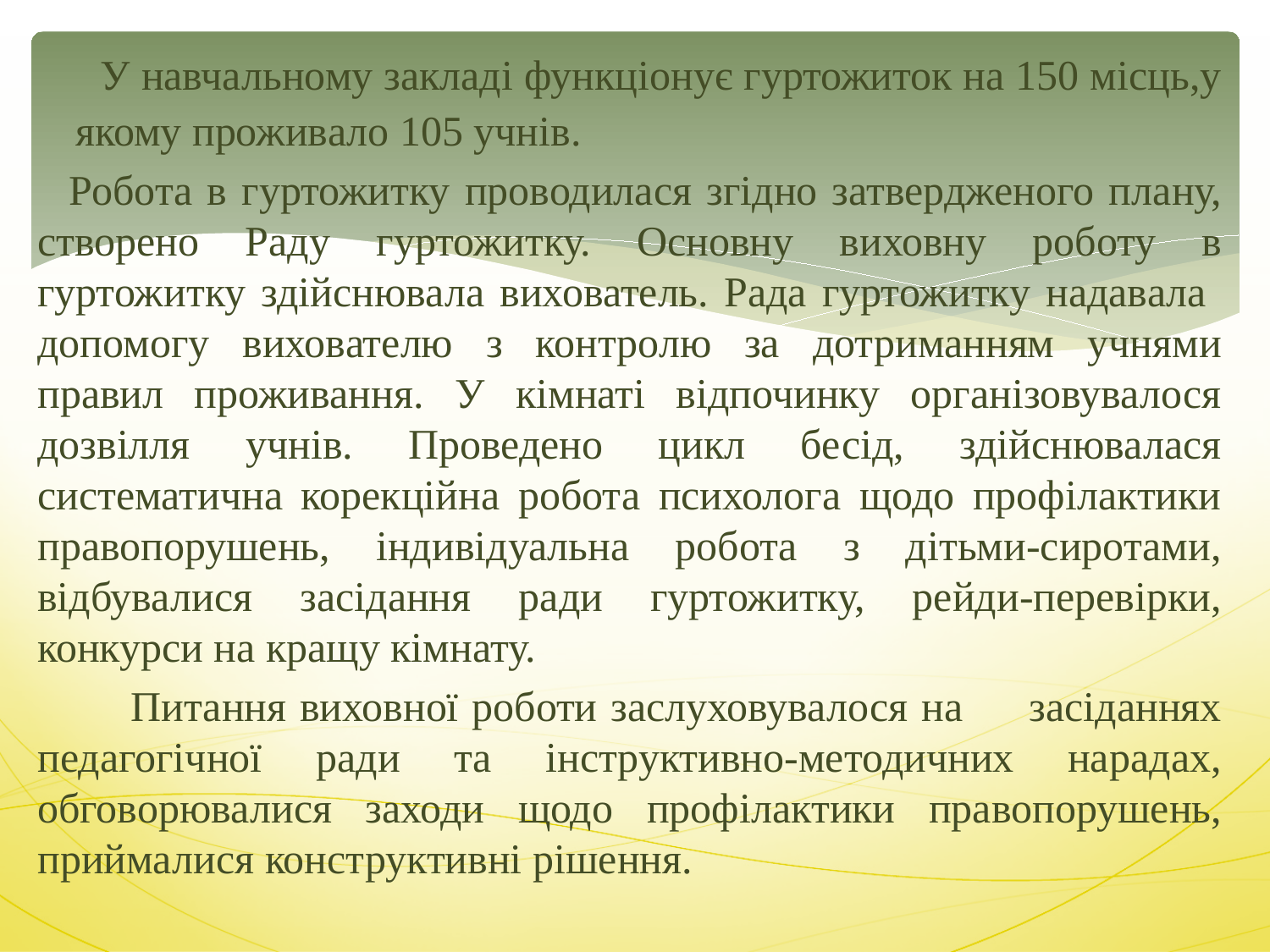

У навчальному закладі функціонує гуртожиток на 150 місць,у якому проживало 105 учнів.
  Робота в гуртожитку проводилася згідно затвердженого плану, створено Раду гуртожитку. Основну виховну роботу в гуртожитку здійснювала вихователь. Рада гуртожитку надавала  допомогу вихователю з контролю за дотриманням учнями правил проживання. У кімнаті відпочинку організовувалося дозвілля учнів. Проведено цикл бесід, здійснювалася систематична корекційна робота психолога щодо профілактики правопорушень, індивідуальна робота з дітьми-сиротами, відбувалися засідання ради гуртожитку, рейди-перевірки, конкурси на кращу кімнату.
       Питання виховної роботи заслуховувалося на     засіданнях педагогічної ради та інструктивно-методичних нарадах, обговорювалися заходи щодо профілактики правопорушень, приймалися конструктивні рішення.